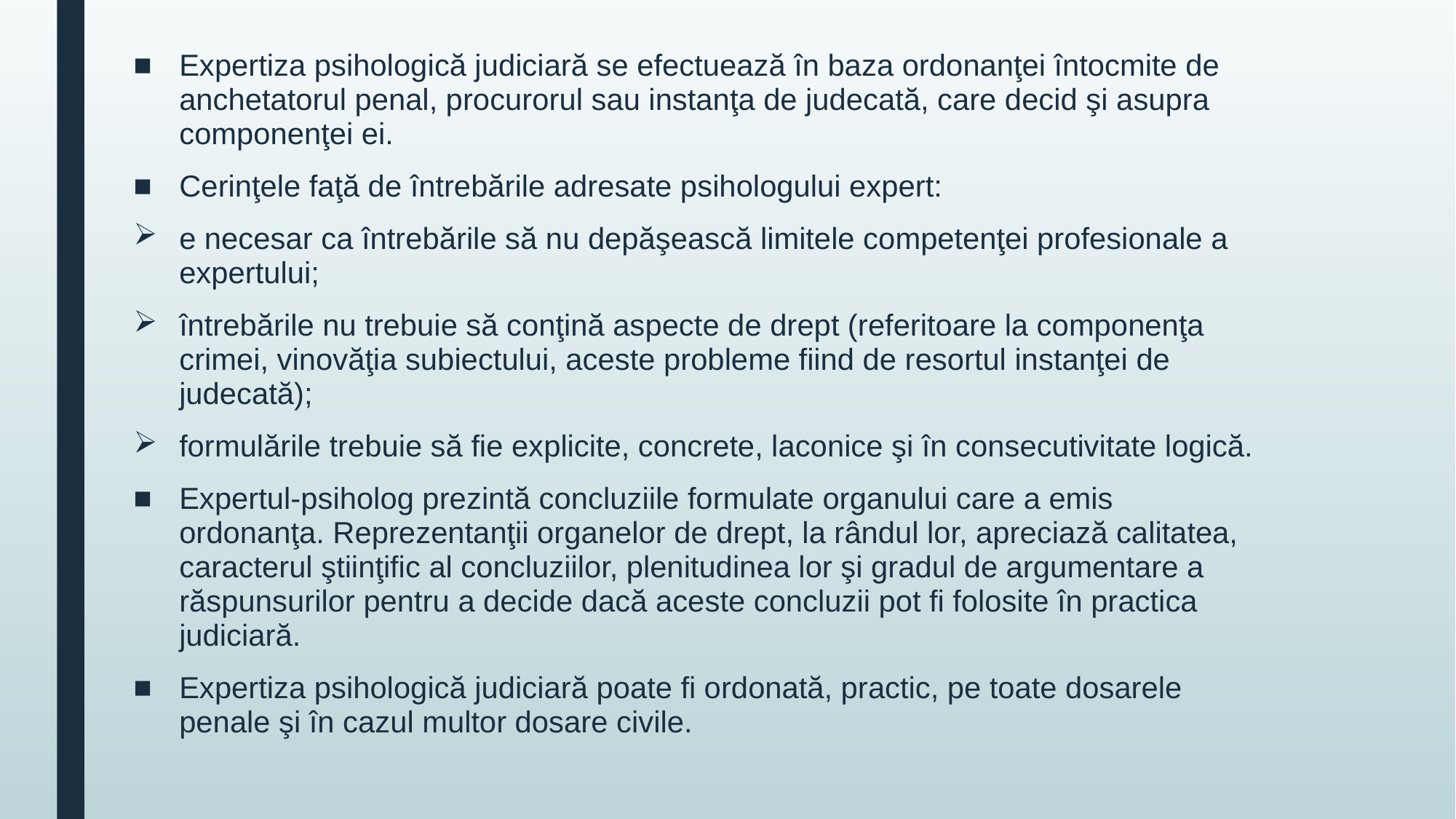

Expertiza psihologică judiciară se efectuează în baza ordonanţei întocmite de anchetatorul penal, procurorul sau instanţa de judecată, care decid şi asupra componenţei ei.
Cerinţele faţă de întrebările adresate psihologului expert:
e necesar ca întrebările să nu depăşească limitele competenţei profesionale a expertului;
întrebările nu trebuie să conţină aspecte de drept (referitoare la componenţa crimei, vinovăţia subiectului, aceste probleme fiind de resortul instanţei de judecată);
formulările trebuie să fie explicite, concrete, laconice şi în consecutivitate logică.
Expertul-psiholog prezintă concluziile formulate organului care a emis ordonanţa. Reprezentanţii organelor de drept, la rândul lor, apreciază calitatea, caracterul ştiinţific al concluziilor, plenitudinea lor şi gradul de argumentare a răspunsurilor pentru a decide dacă aceste concluzii pot fi folosite în practica judiciară.
Expertiza psihologică judiciară poate fi ordonată, practic, pe toate dosarele penale şi în cazul multor dosare civile.